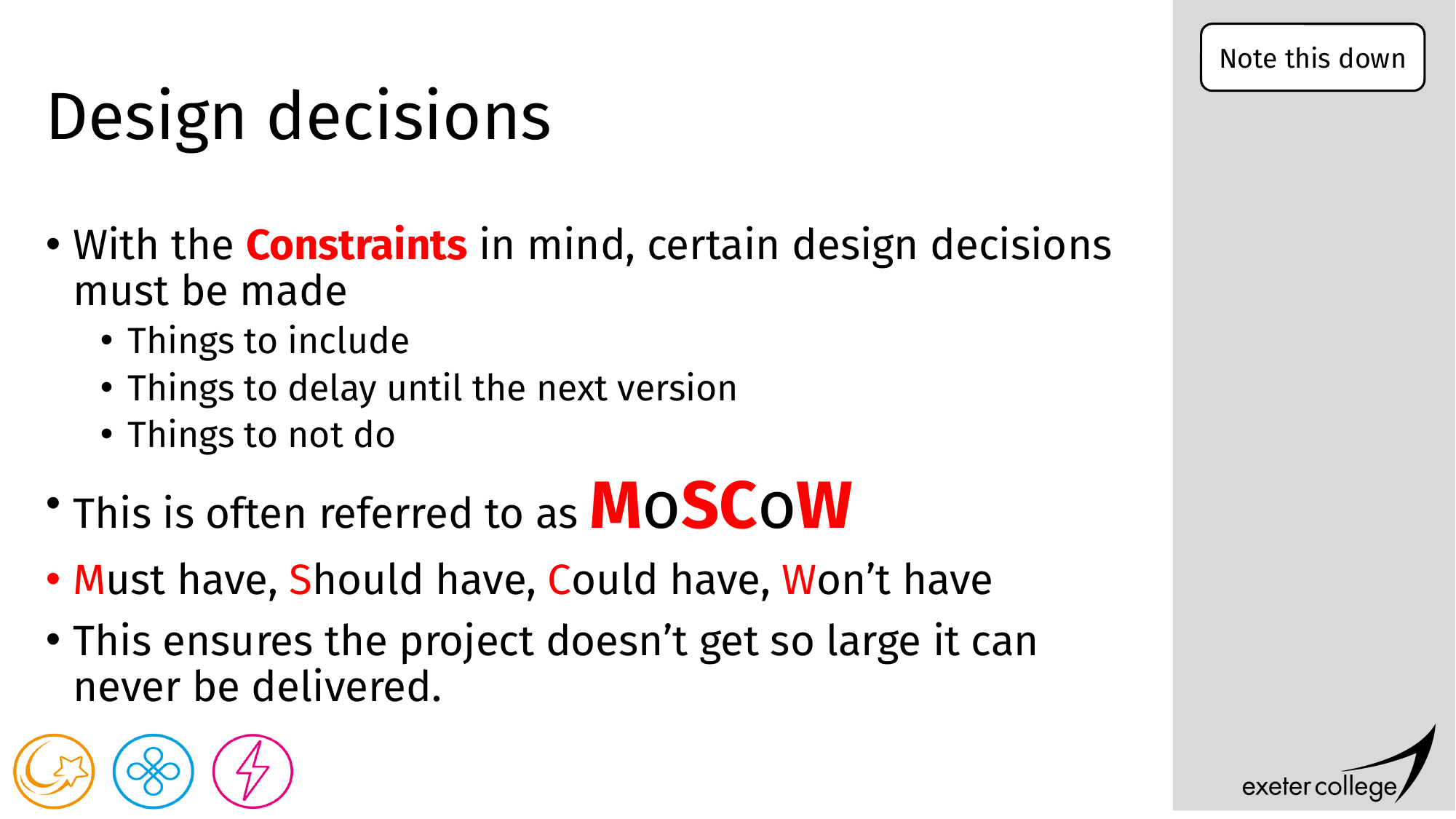

Note this down
# Design decisions
With the Constraints in mind, certain design decisions must be made
Things to include
Things to delay until the next version
Things to not do
This is often referred to as MoSCoW
Must have, Should have, Could have, Won’t have
This ensures the project doesn’t get so large it can never be delivered.